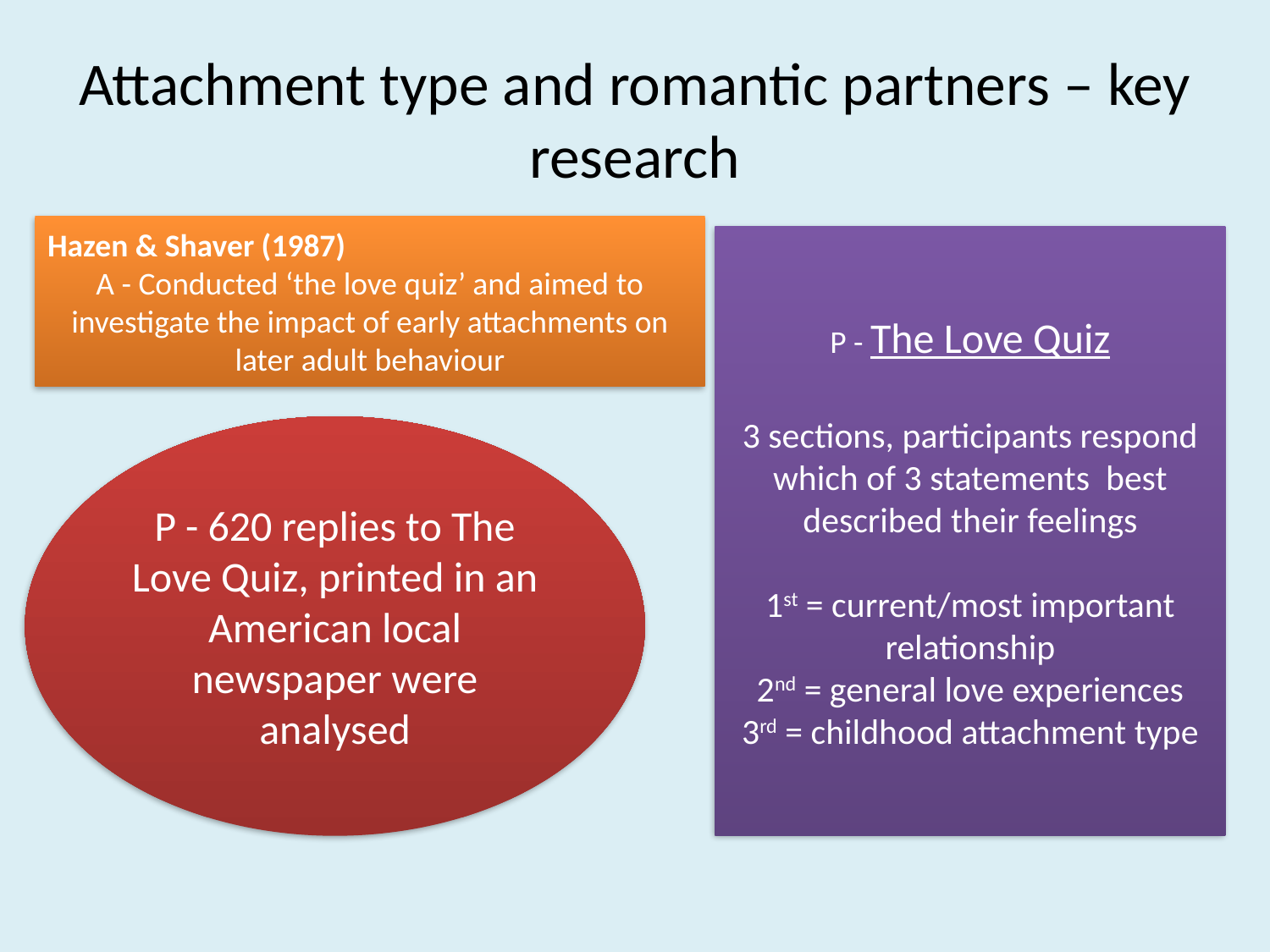

# Attachment type and romantic partners – key research
Hazen & Shaver (1987)
A - Conducted ‘the love quiz’ and aimed to investigate the impact of early attachments on later adult behaviour

P - The Love Quiz

3 sections, participants respond which of 3 statements  best described their feelings

1st = current/most important relationship
2nd = general love experiences
3rd = childhood attachment type
P - 620 replies to The Love Quiz, printed in an American local newspaper were analysed